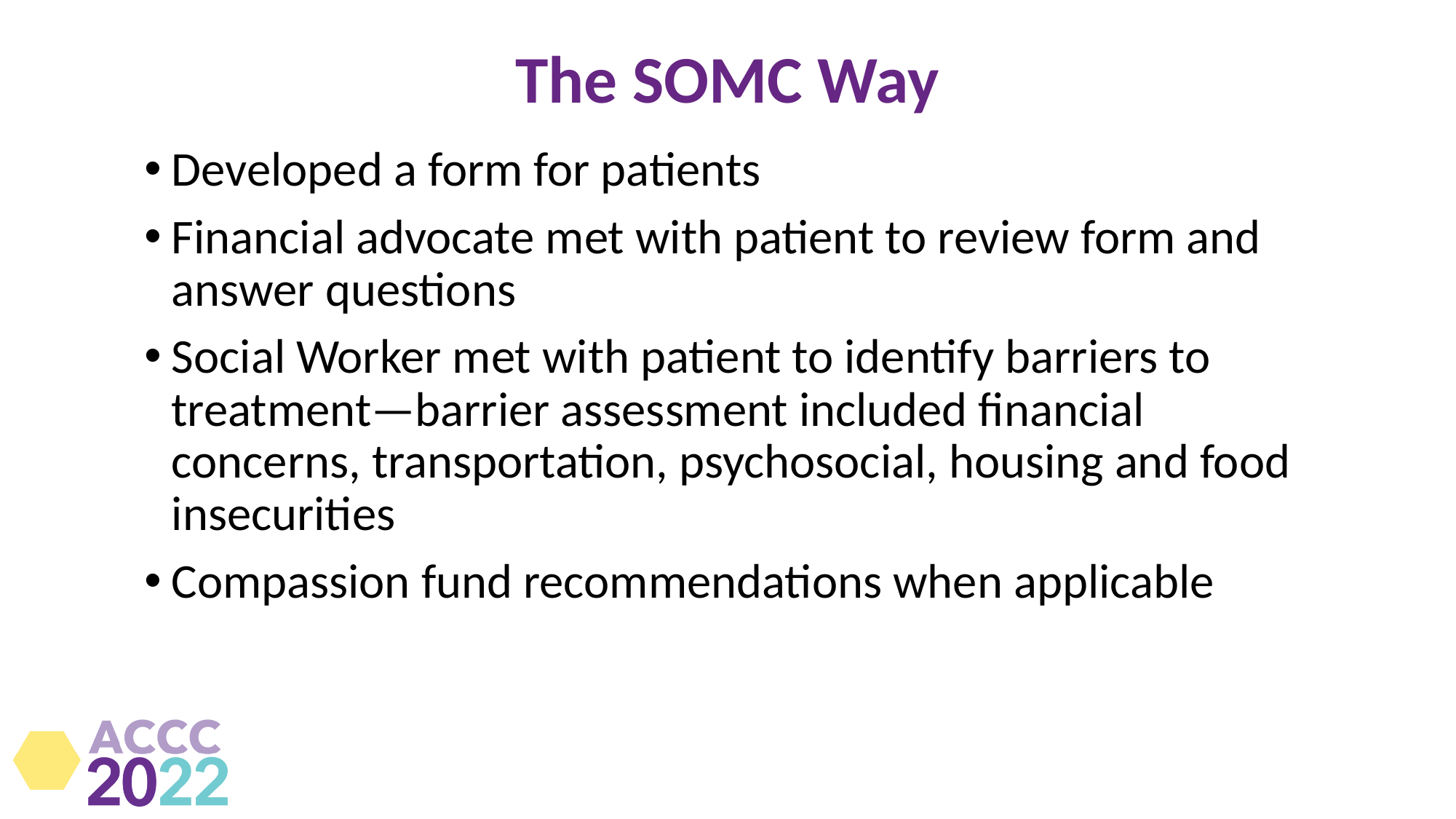

# The SOMC Way
Developed a form for patients
Financial advocate met with patient to review form and answer questions
Social Worker met with patient to identify barriers to treatment—barrier assessment included financial concerns, transportation, psychosocial, housing and food insecurities
Compassion fund recommendations when applicable